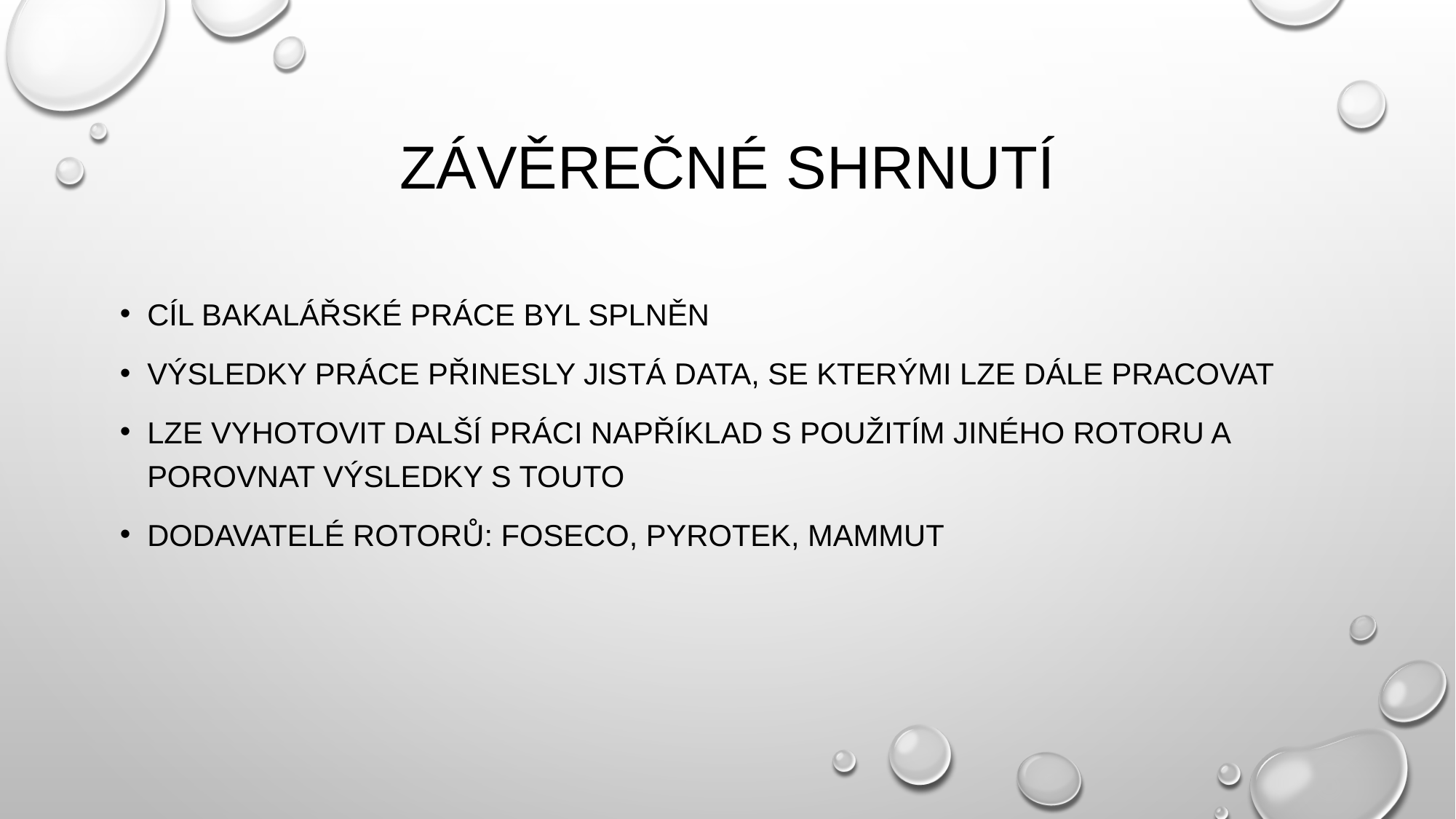

# Závěrečné shrnutí
Cíl bakalářské práce byl splněn
Výsledky práce přinesly jistá data, se kterými lze dále pracovat
Lze vyhotovit další práci například s použitím jiného rotoru a porovnat výsledky s touto
DODAVATELÉ ROTORŮ: FOSECO, PYROTEK, MAMMUT